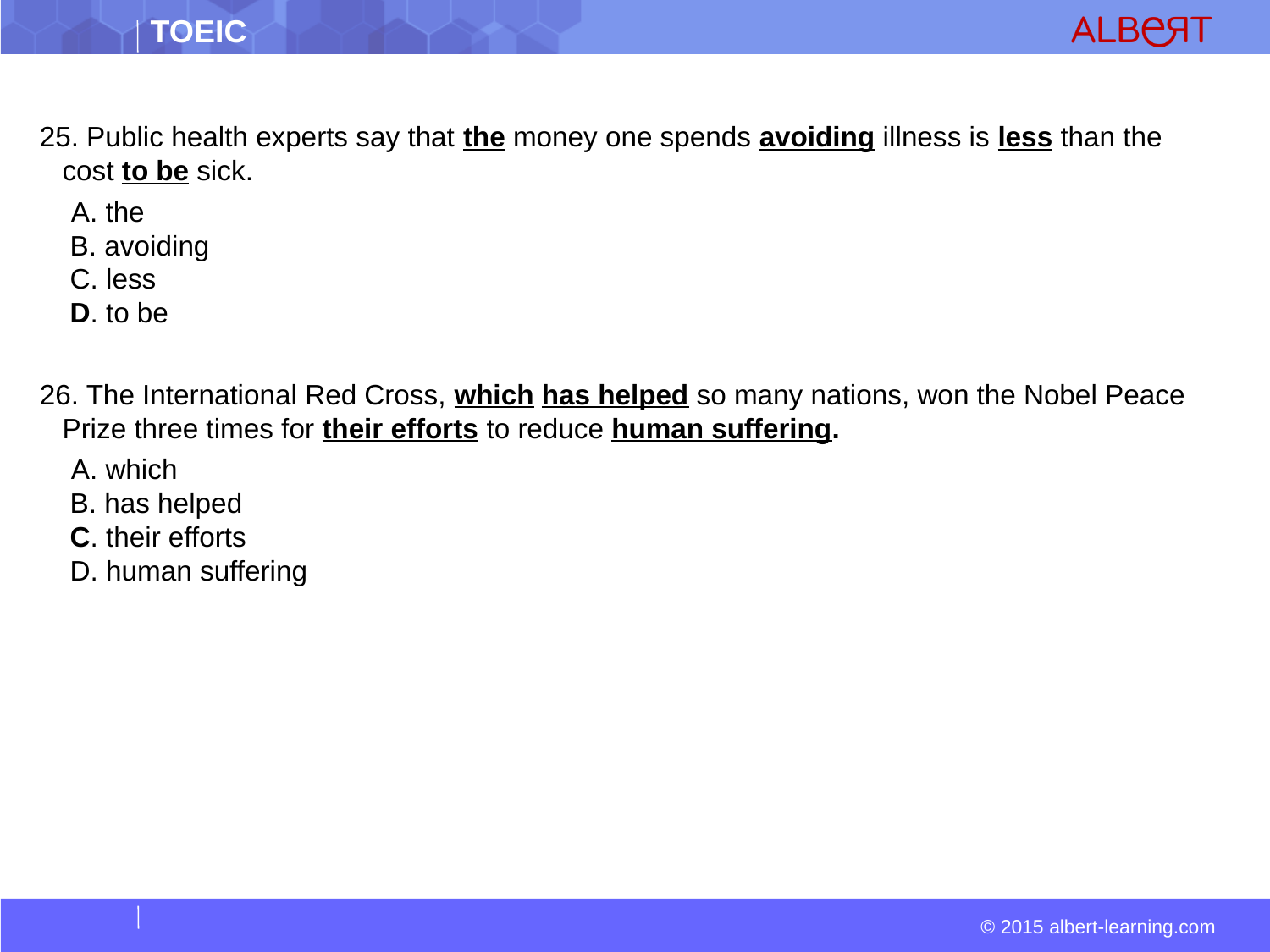

#
25. Public health experts say that the money one spends avoiding illness is less than the cost to be sick.
    A. the  
 B. avoiding  
 C. less  
 D. to be

26. The International Red Cross, which has helped so many nations, won the Nobel Peace Prize three times for their efforts to reduce human suffering.
    A. which  
 B. has helped  
 C. their efforts  
 D. human suffering